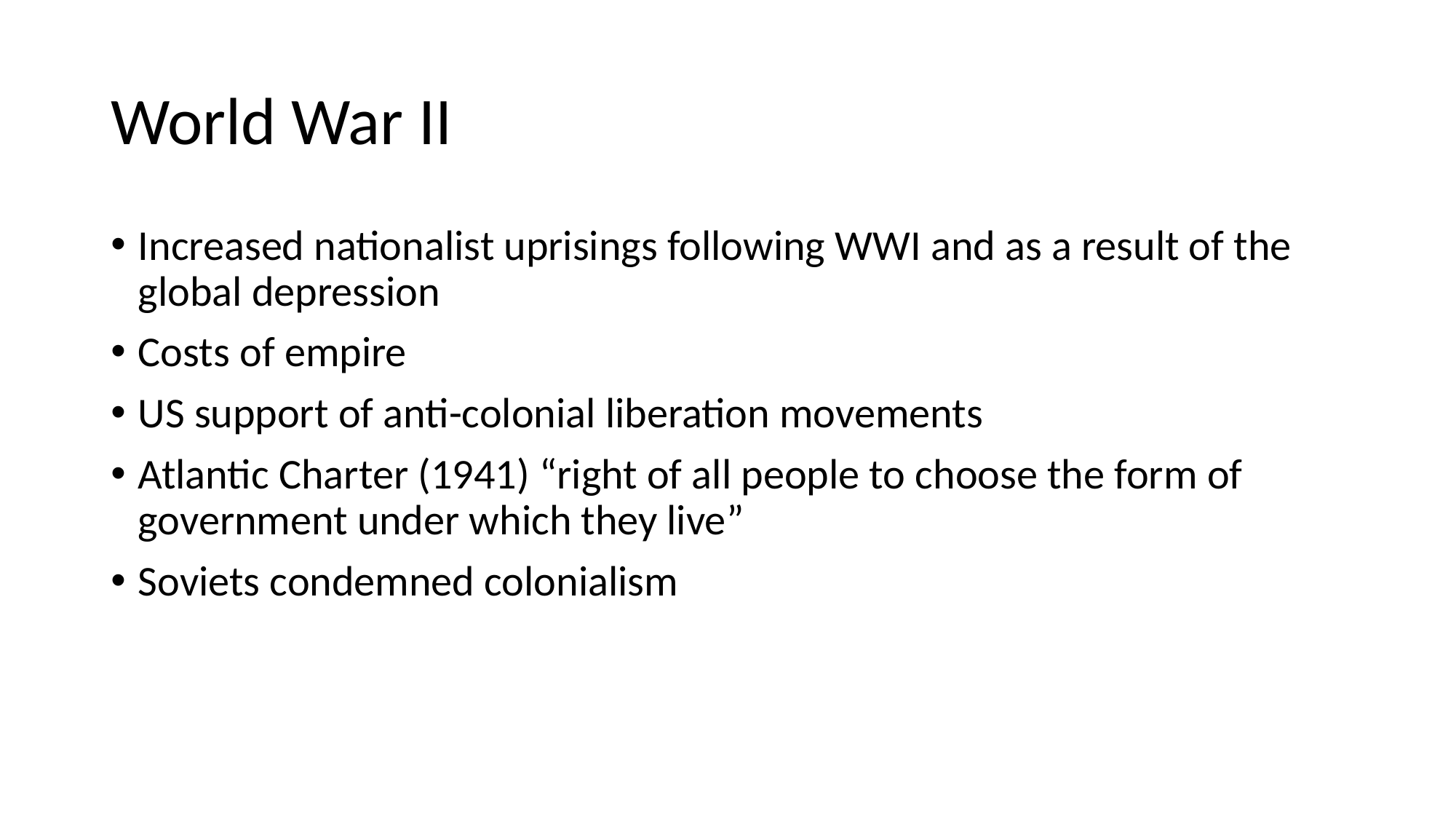

# World War II
Increased nationalist uprisings following WWI and as a result of the global depression
Costs of empire
US support of anti-colonial liberation movements
Atlantic Charter (1941) “right of all people to choose the form of government under which they live”
Soviets condemned colonialism